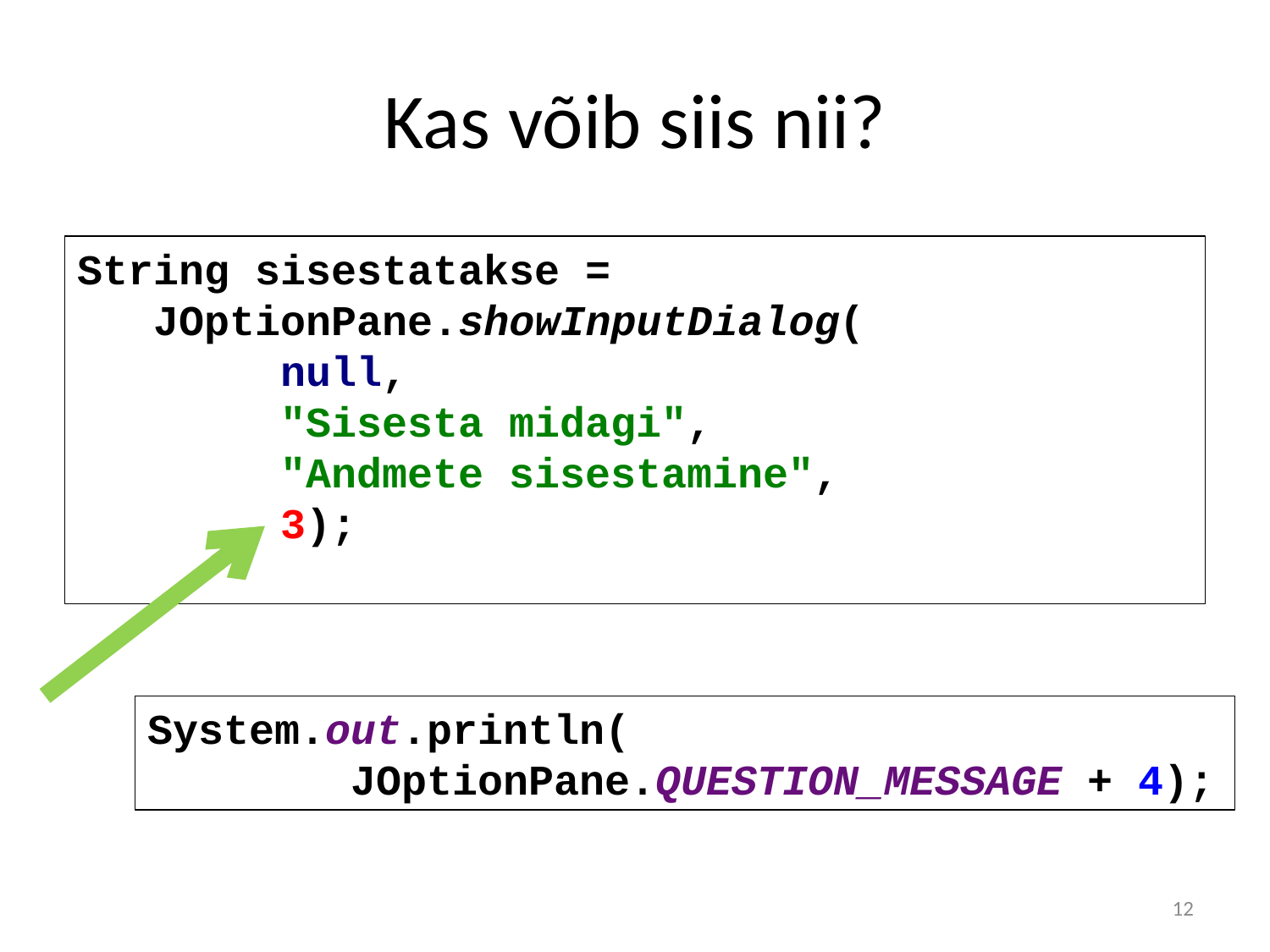

# Kas võib siis nii?
String sisestatakse =
   JOptionPane.showInputDialog(
        null,
        "Sisesta midagi",
        "Andmete sisestamine", 			   3);

System.out.println(
        JOptionPane.QUESTION_MESSAGE + 4);
12